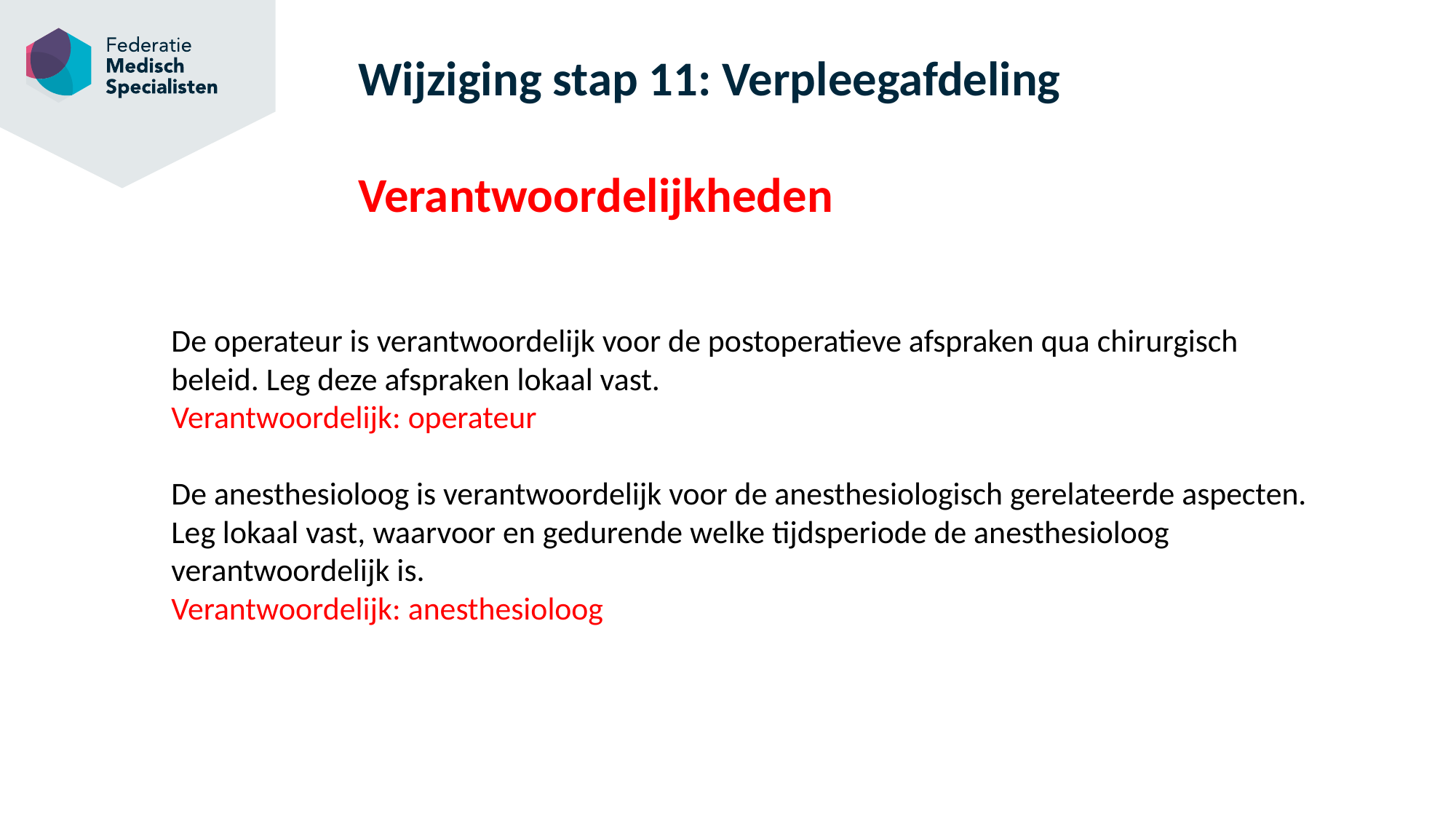

# Wijziging stap 11: Verpleegafdeling Verantwoordelijkheden
De operateur is verantwoordelijk voor de postoperatieve afspraken qua chirurgisch beleid. Leg deze afspraken lokaal vast.
Verantwoordelijk: operateur

De anesthesioloog is verantwoordelijk voor de anesthesiologisch gerelateerde aspecten. Leg lokaal vast, waarvoor en gedurende welke tijdsperiode de anesthesioloog verantwoordelijk is.
Verantwoordelijk: anesthesioloog